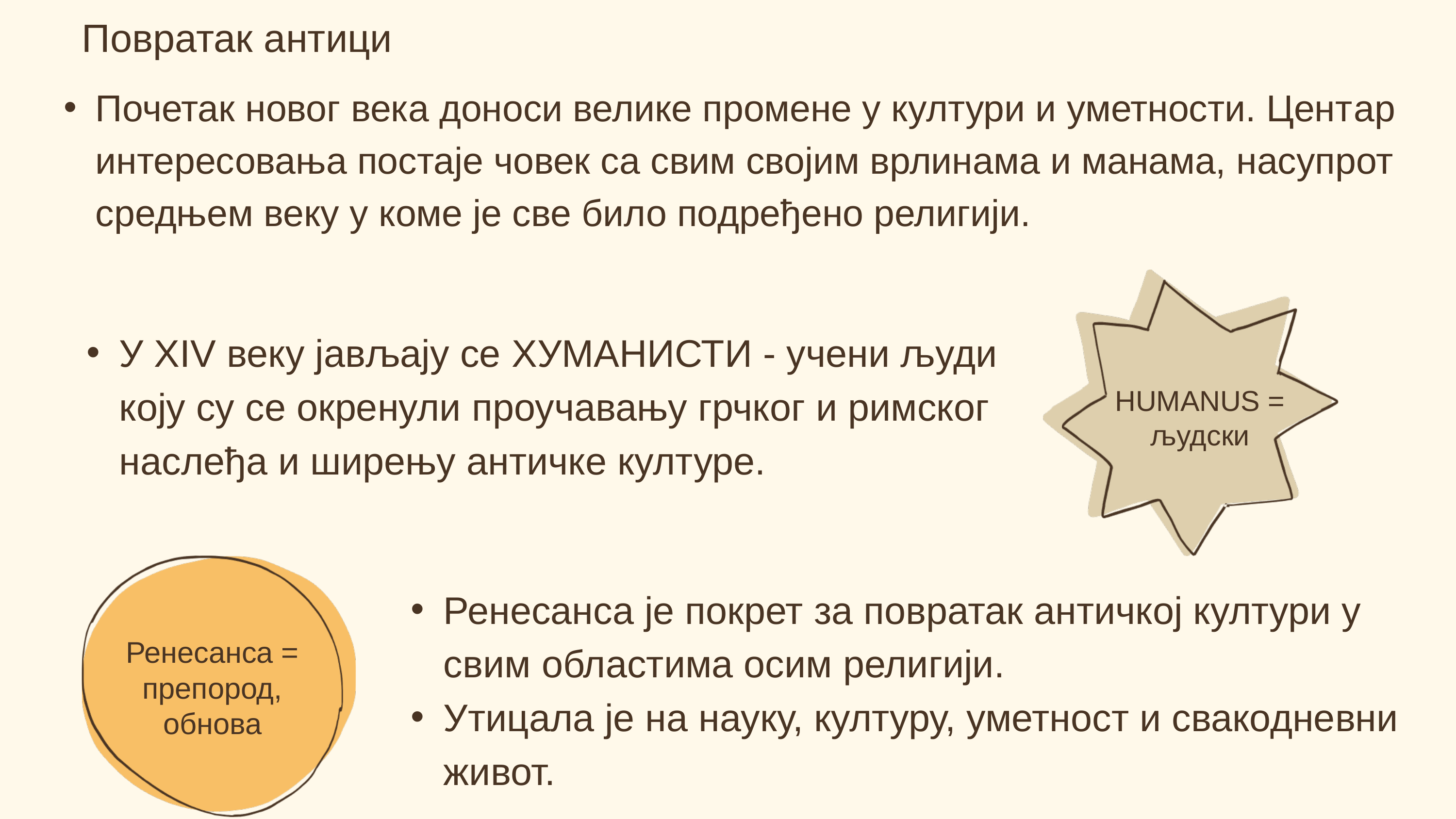

Повратак антици
Почетак новог века доноси велике промене у култури и уметности. Центар интересовања постаје човек са свим својим врлинама и манама, насупрот средњем веку у коме је све било подређено религији.

У XIV веку јављају се ХУМАНИСТИ - учени људи коју су се окренули проучавању грчког и римског наслеђа и ширењу античке културе.
HUMANUS = људски

Ренесанса је покрет за повратак античкој култури у свим областима осим религији.
Утицала је на науку, културу, уметност и свакодневни живот.
Ренесанса = препород, обнова